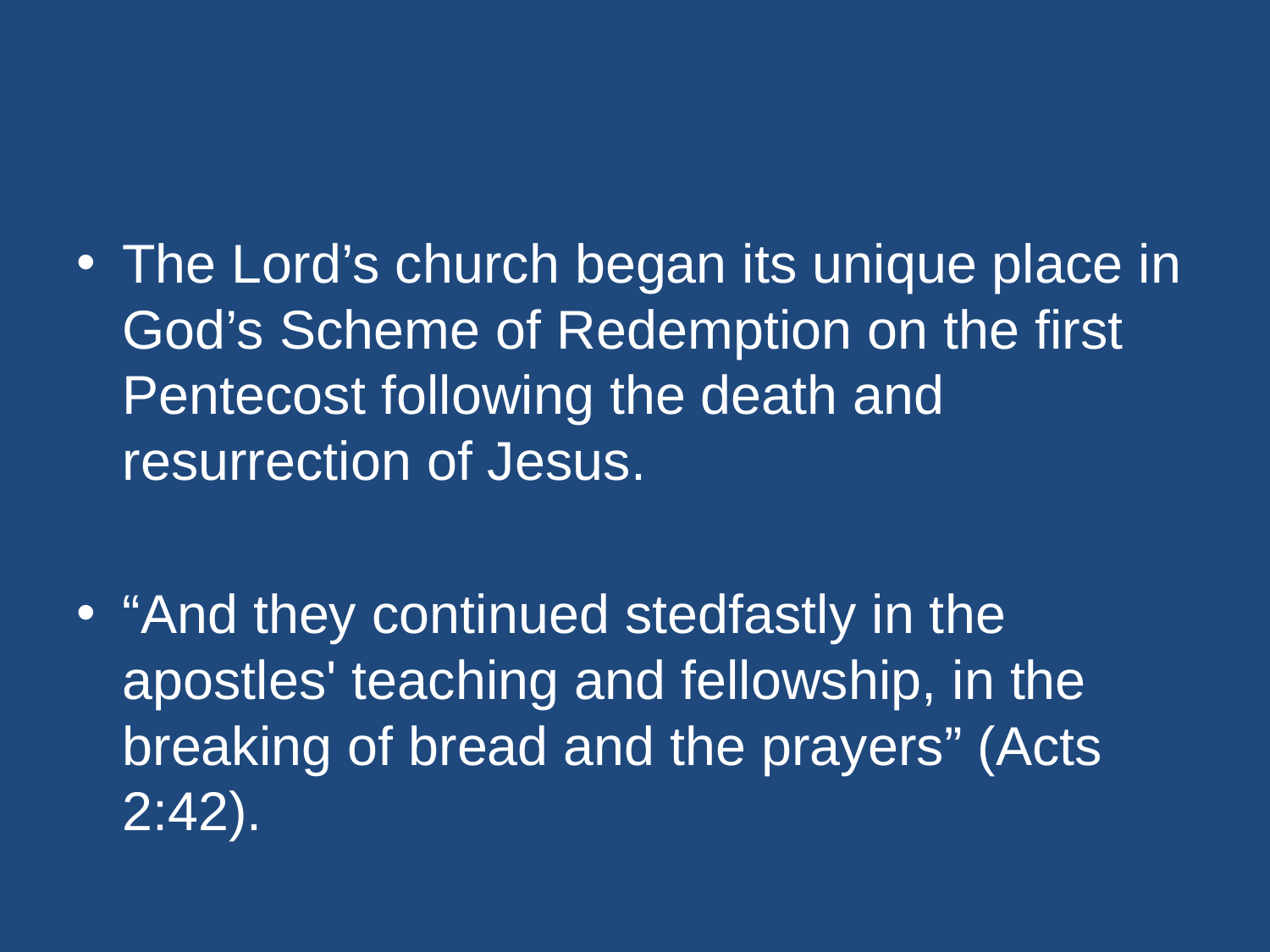

#
The Lord’s church began its unique place in God’s Scheme of Redemption on the first Pentecost following the death and resurrection of Jesus.

“And they continued stedfastly in the apostles' teaching and fellowship, in the breaking of bread and the prayers” (Acts 2:42).